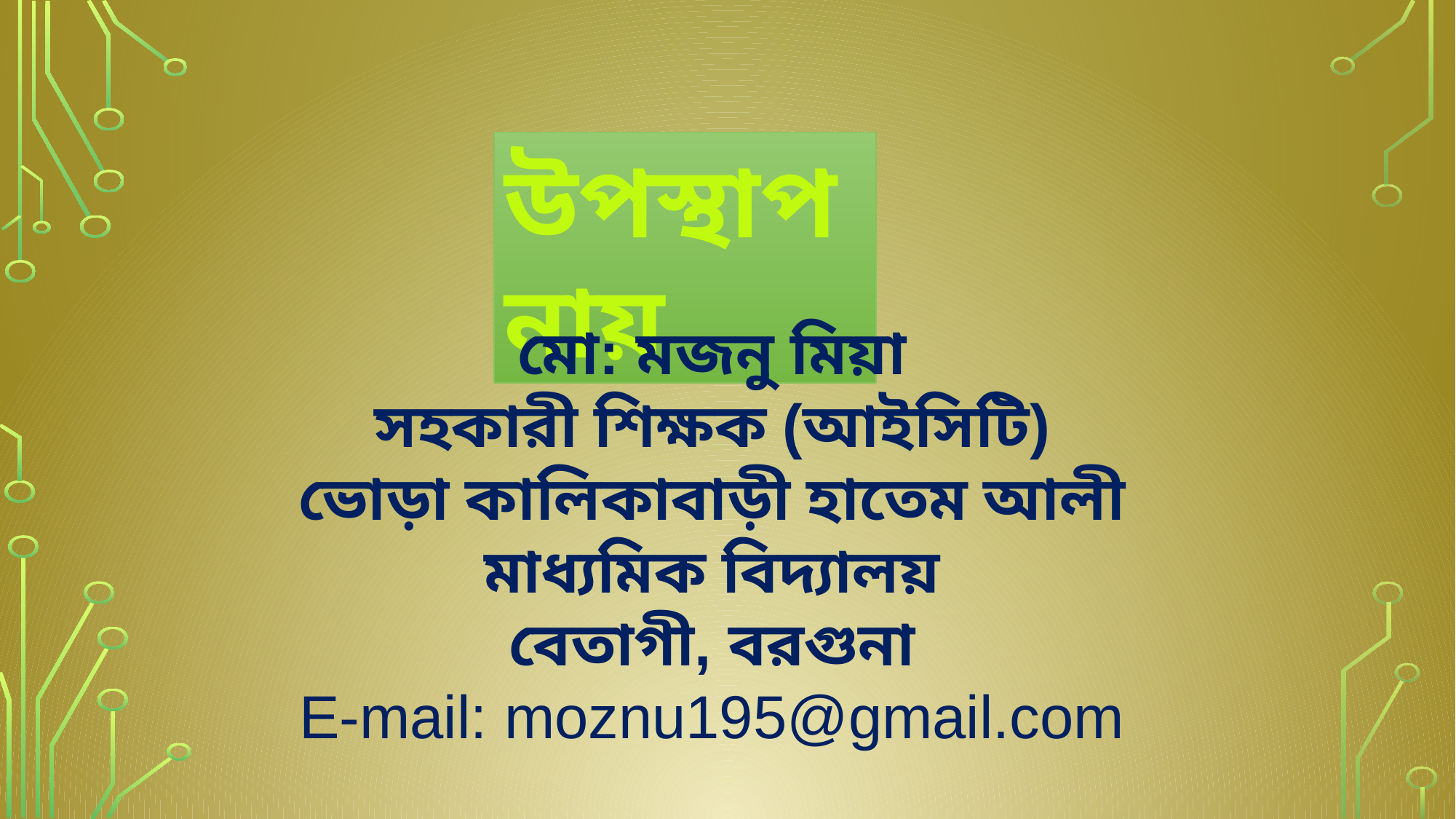

উপস্থাপনায়
মো: মজনু মিয়া
সহকারী শিক্ষক (আইসিটি)
ভোড়া কালিকাবাড়ী হাতেম আলী মাধ্যমিক বিদ্যালয়
বেতাগী, বরগুনা
E-mail: moznu195@gmail.com